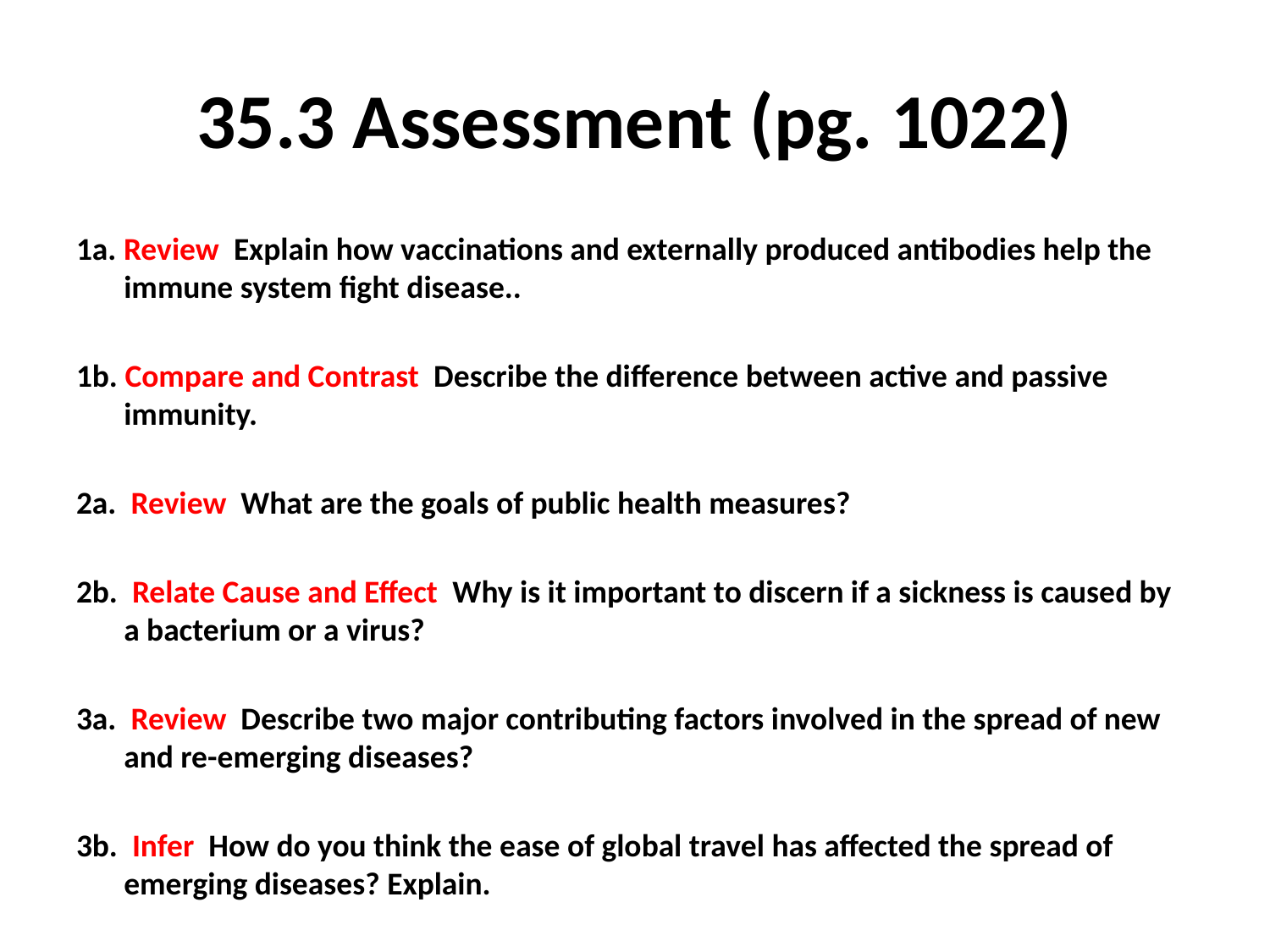

# 35.3 Assessment (pg. 1022)
1a. Review  Explain how vaccinations and externally produced antibodies help the immune system fight disease..

1b. Compare and Contrast  Describe the difference between active and passive immunity.

2a.  Review  What are the goals of public health measures?

2b.  Relate Cause and Effect  Why is it important to discern if a sickness is caused by a bacterium or a virus?

3a.  Review  Describe two major contributing factors involved in the spread of new and re-emerging diseases?

3b.  Infer  How do you think the ease of global travel has affected the spread of emerging diseases? Explain.